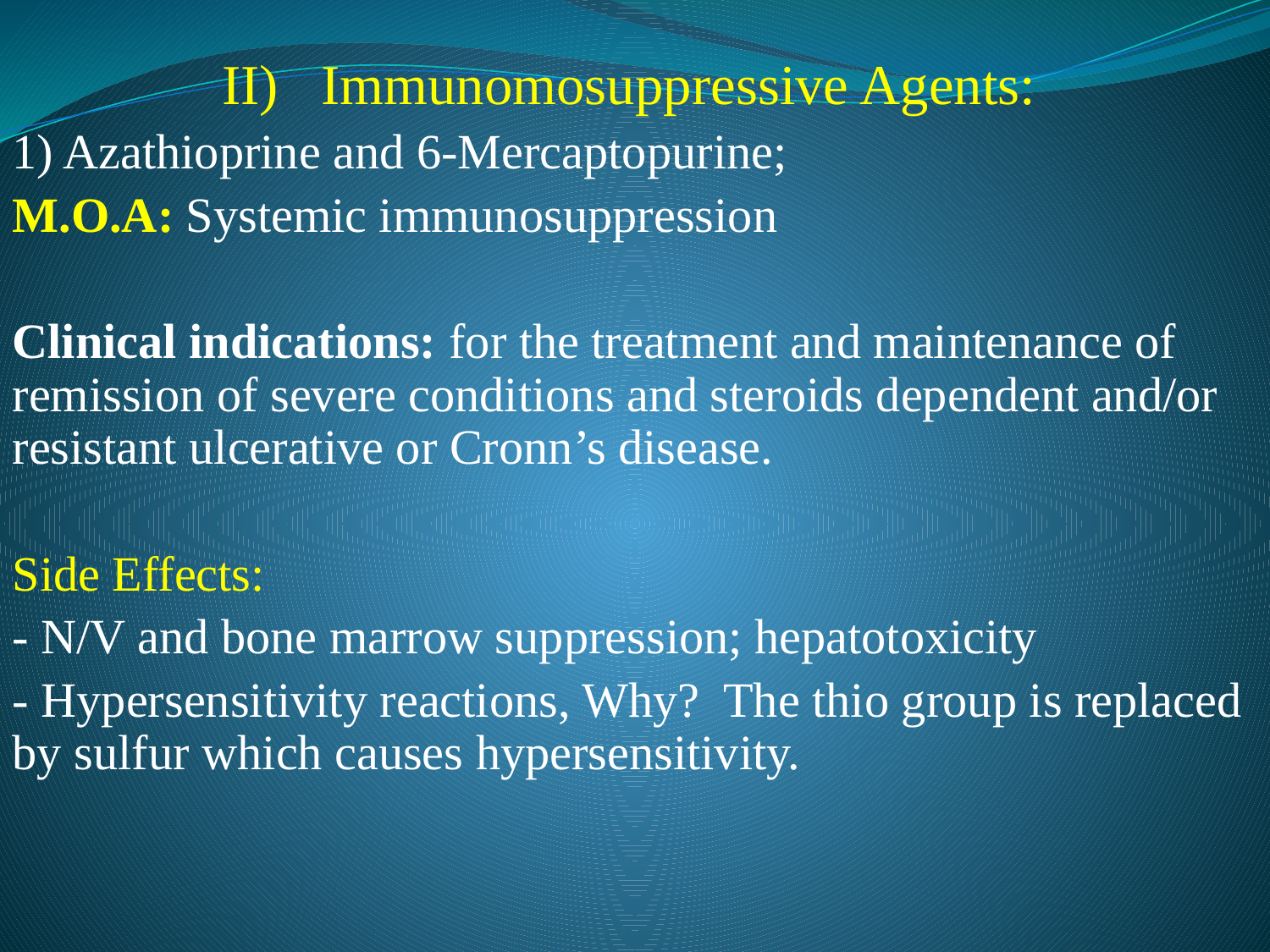

II)   Immunomosuppressive Agents:
1) Azathioprine and 6-Mercaptopurine;
M.O.A: Systemic immunosuppression

Clinical indications: for the treatment and maintenance of remission of severe conditions and steroids dependent and/or resistant ulcerative or Cronn’s disease.

Side Effects:
- N/V and bone marrow suppression; hepatotoxicity
- Hypersensitivity reactions, Why?  The thio group is replaced by sulfur which causes hypersensitivity.